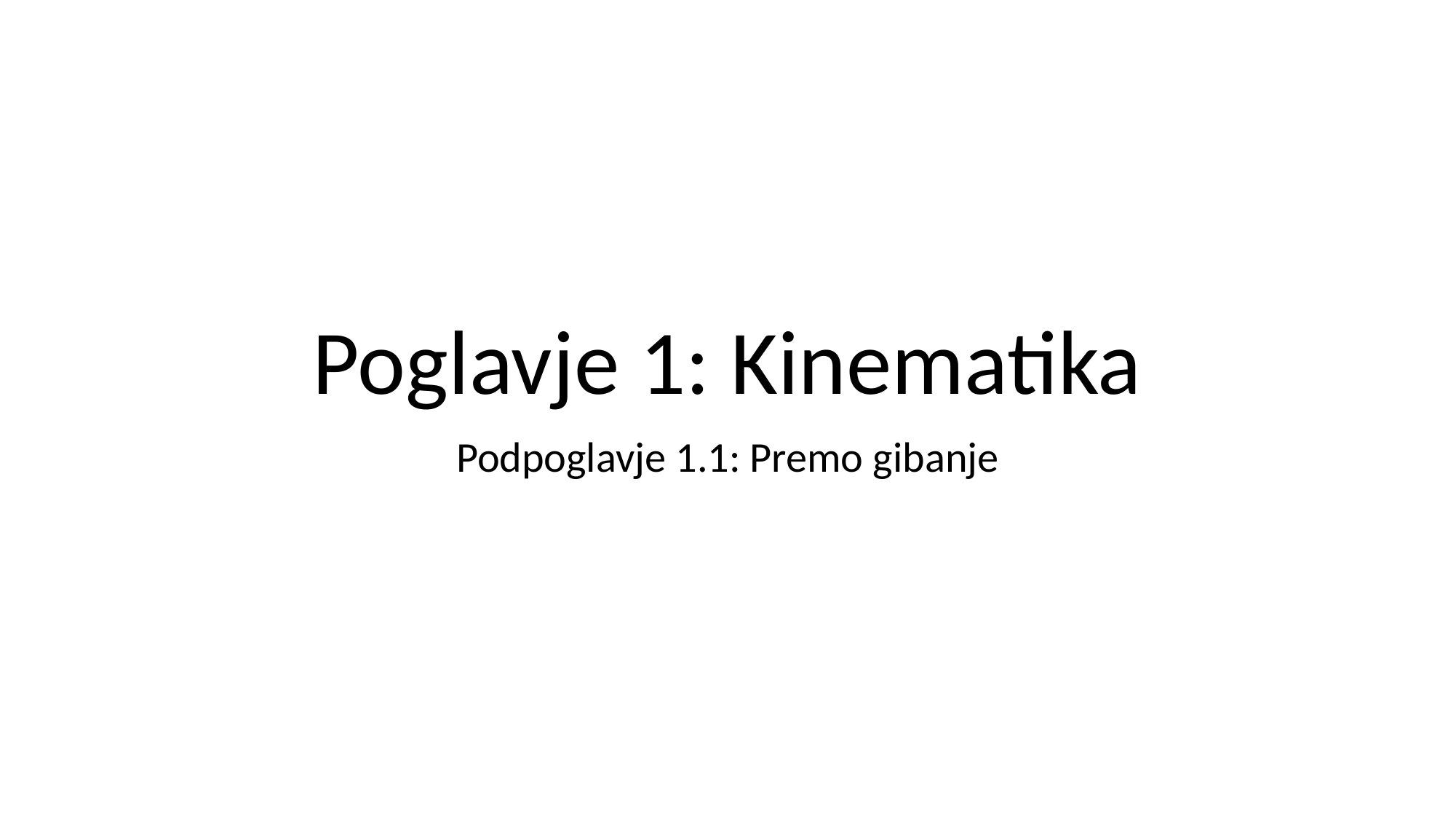

# Poglavje 1: Kinematika
Podpoglavje 1.1: Premo gibanje